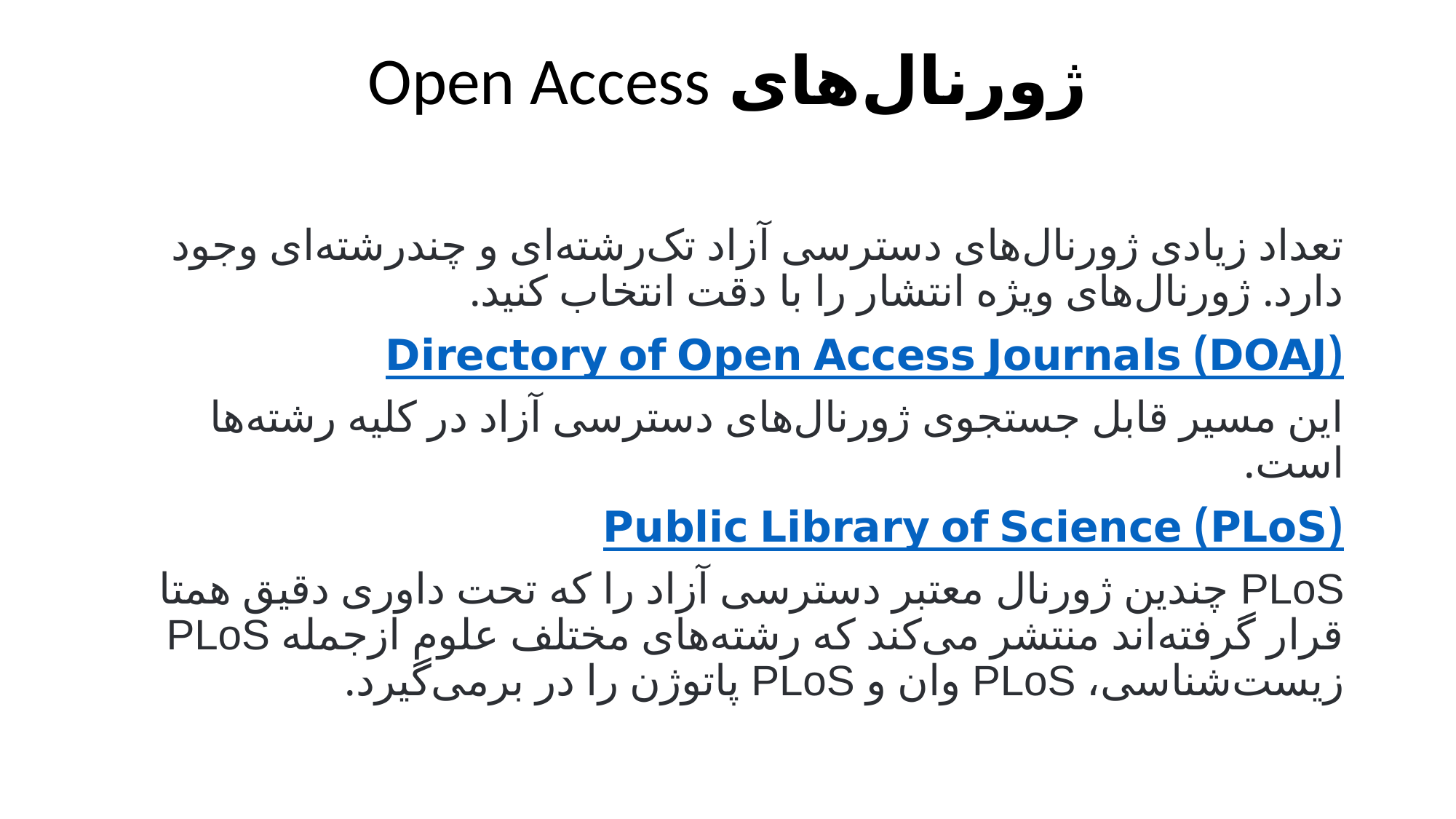

# ژورنال‌های Open Access
تعداد زیادی ژورنال‌های دسترسی آزاد تک‌رشته‌ای و چندرشته‌ای وجود دارد. ژورنال‌های ویژه انتشار را با دقت انتخاب کنید.
Directory of Open Access Journals (DOAJ)
این مسیر قابل جستجوی ژورنال‌های دسترسی آزاد در کلیه رشته‌ها است.
Public Library of Science (PLoS)
PLoS چندین ژورنال معتبر دسترسی آزاد را که تحت داوری دقیق همتا قرار گرفته‌اند منتشر می‌کند که رشته‌های مختلف علوم ازجمله PLoS زیست‌شناسی، PLoS وان و PLoS پاتوژن را در برمی‌گیرد.